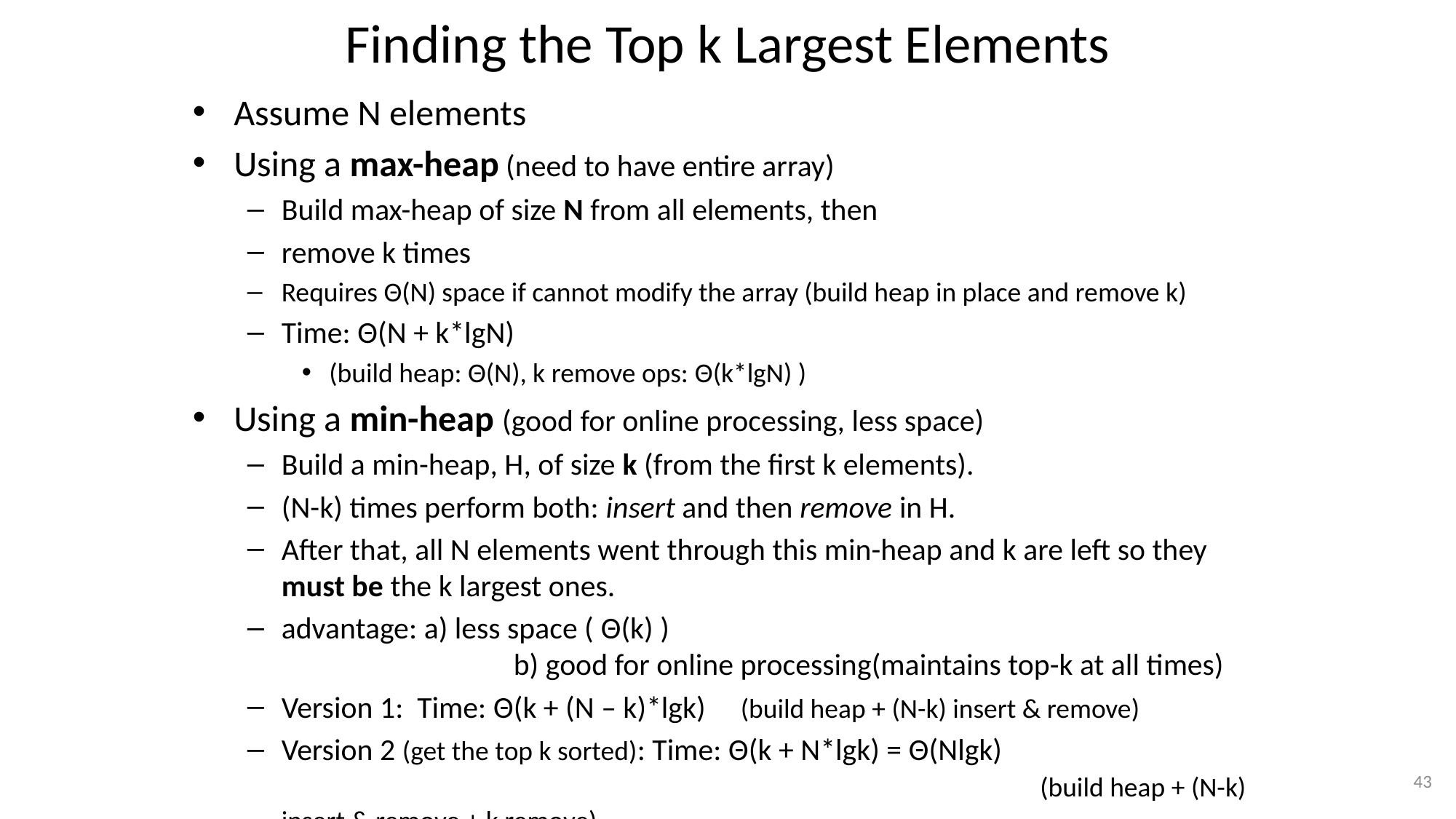

# Finding the Top k Largest Elements
Assume N elements
Using a max-heap (need to have entire array)
Build max-heap of size N from all elements, then
remove k times
Requires Θ(N) space if cannot modify the array (build heap in place and remove k)
Time: Θ(N + k*lgN)
(build heap: Θ(N), k remove ops: Θ(k*lgN) )
Using a min-heap (good for online processing, less space)
Build a min-heap, H, of size k (from the first k elements).
(N-k) times perform both: insert and then remove in H.
After that, all N elements went through this min-heap and k are left so they must be the k largest ones.
advantage: a) less space ( Θ(k) )                                                                                                     		  b) good for online processing(maintains top-k at all times)
Version 1:  Time: Θ(k + (N – k)*lgk)     (build heap + (N-k) insert & remove)
Version 2 (get the top k sorted): Time: Θ(k + N*lgk) = Θ(Nlgk)                                                                          				               (build heap + (N-k) insert & remove + k remove)

43